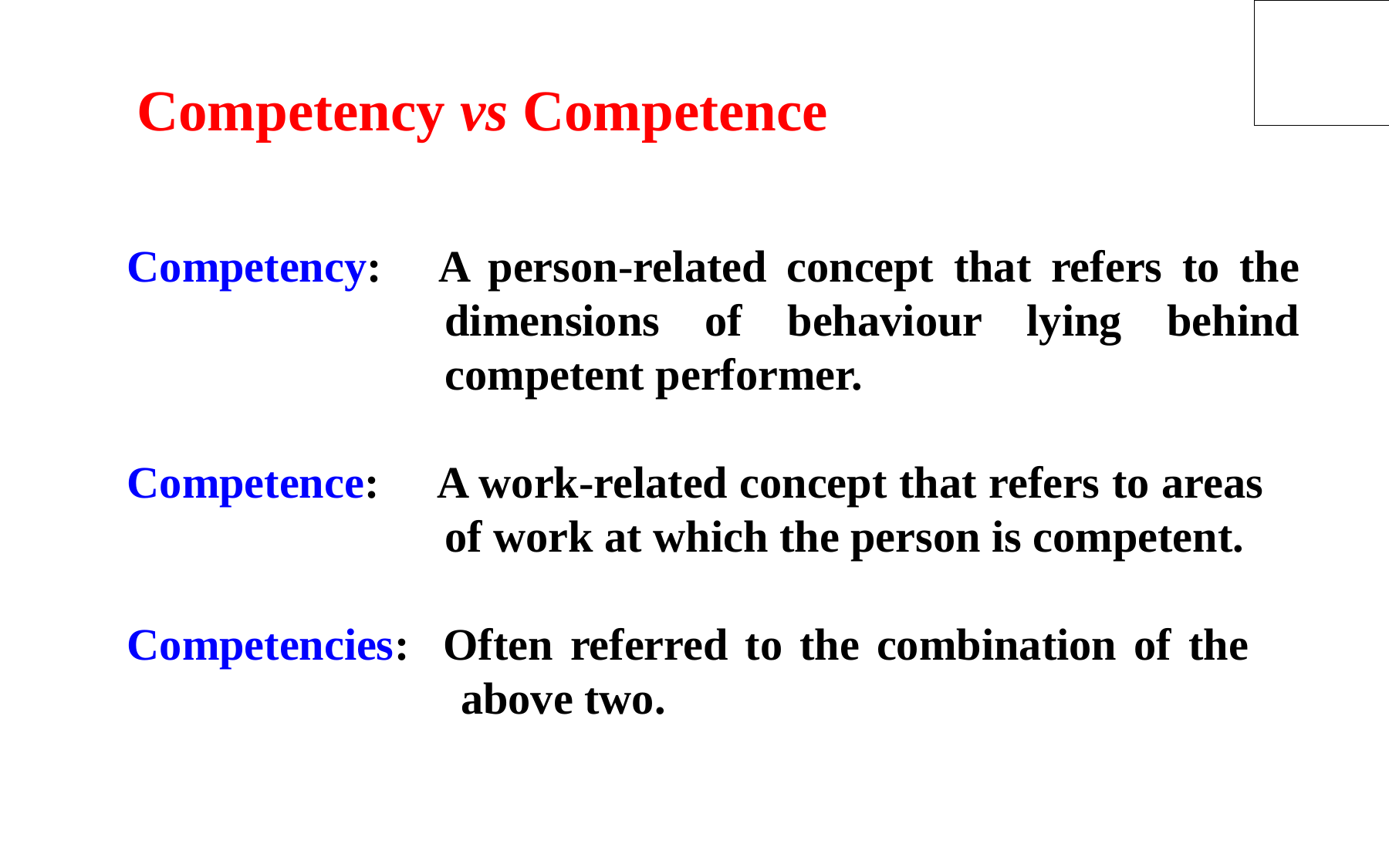

Competency vs Competence
Competency:   A person-related concept that refers to the dimensions of behaviour lying behind competent performer.

Competence:     A work-related concept that refers to areas    of work at which the person is competent.

Competencies:  Often referred to the combination of the    above two.